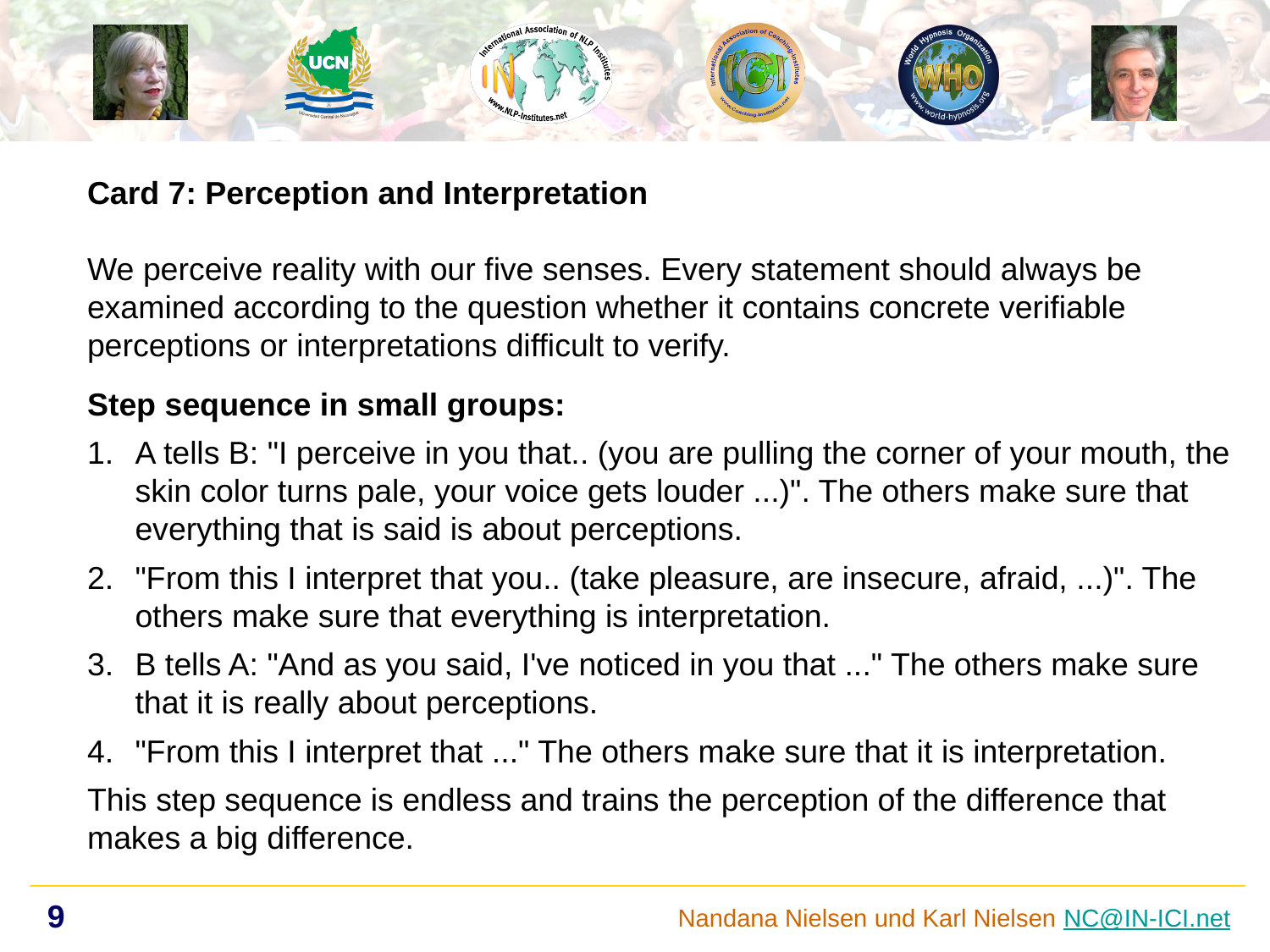

Card 7: Perception and Interpretation

We perceive reality with our five senses. Every statement should always be examined according to the question whether it contains concrete verifiable perceptions or interpretations difficult to verify.
Step sequence in small groups:
A tells B: "I perceive in you that.. (you are pulling the corner of your mouth, the skin color turns pale, your voice gets louder ...)". The others make sure that everything that is said is about perceptions.
"From this I interpret that you.. (take pleasure, are insecure, afraid, ...)". The others make sure that everything is interpretation.
B tells A: "And as you said, I've noticed in you that ..." The others make sure that it is really about perceptions.
"From this I interpret that ..." The others make sure that it is interpretation.
This step sequence is endless and trains the perception of the difference that makes a big difference.